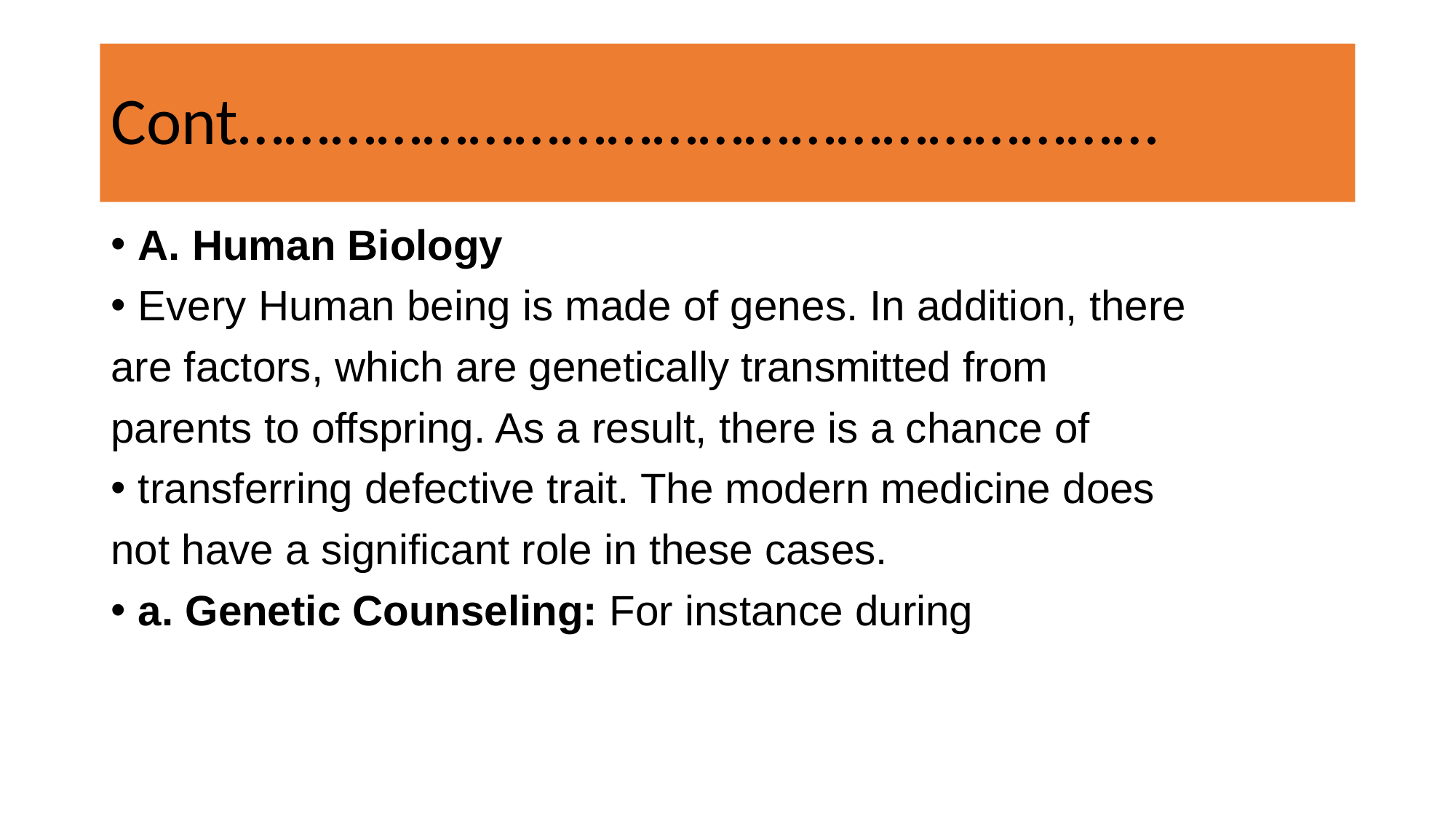

# Cont……………………………………………………
A. Human Biology
Every Human being is made of genes. In addition, there
are factors, which are genetically transmitted from
parents to offspring. As a result, there is a chance of
transferring defective trait. The modern medicine does
not have a significant role in these cases.
a. Genetic Counseling: For instance during